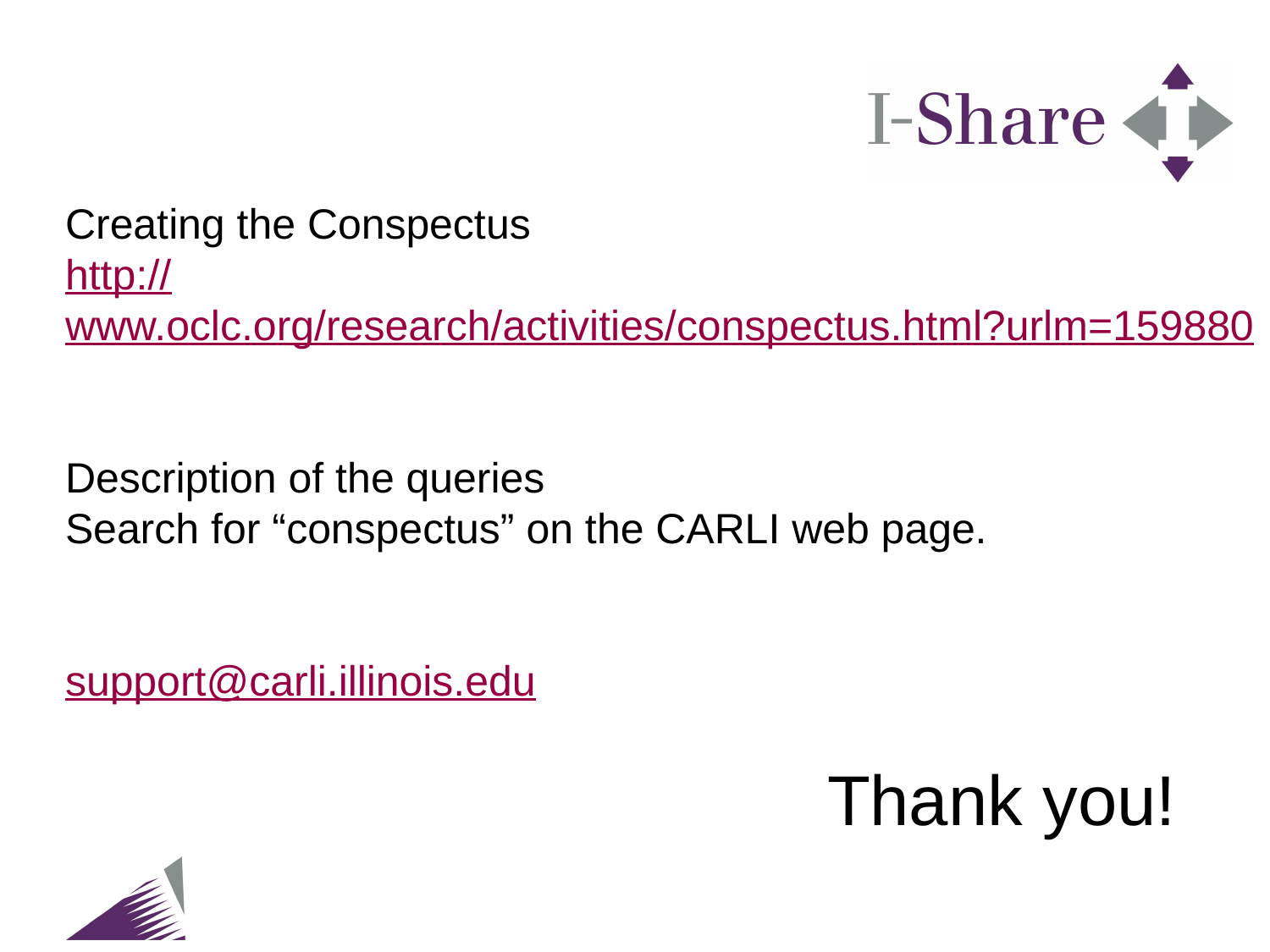

Creating the Conspectus
http://www.oclc.org/research/activities/conspectus.html?urlm=159880

Description of the queries
Search for “conspectus” on the CARLI web page.

support@carli.illinois.edu

						Thank you!